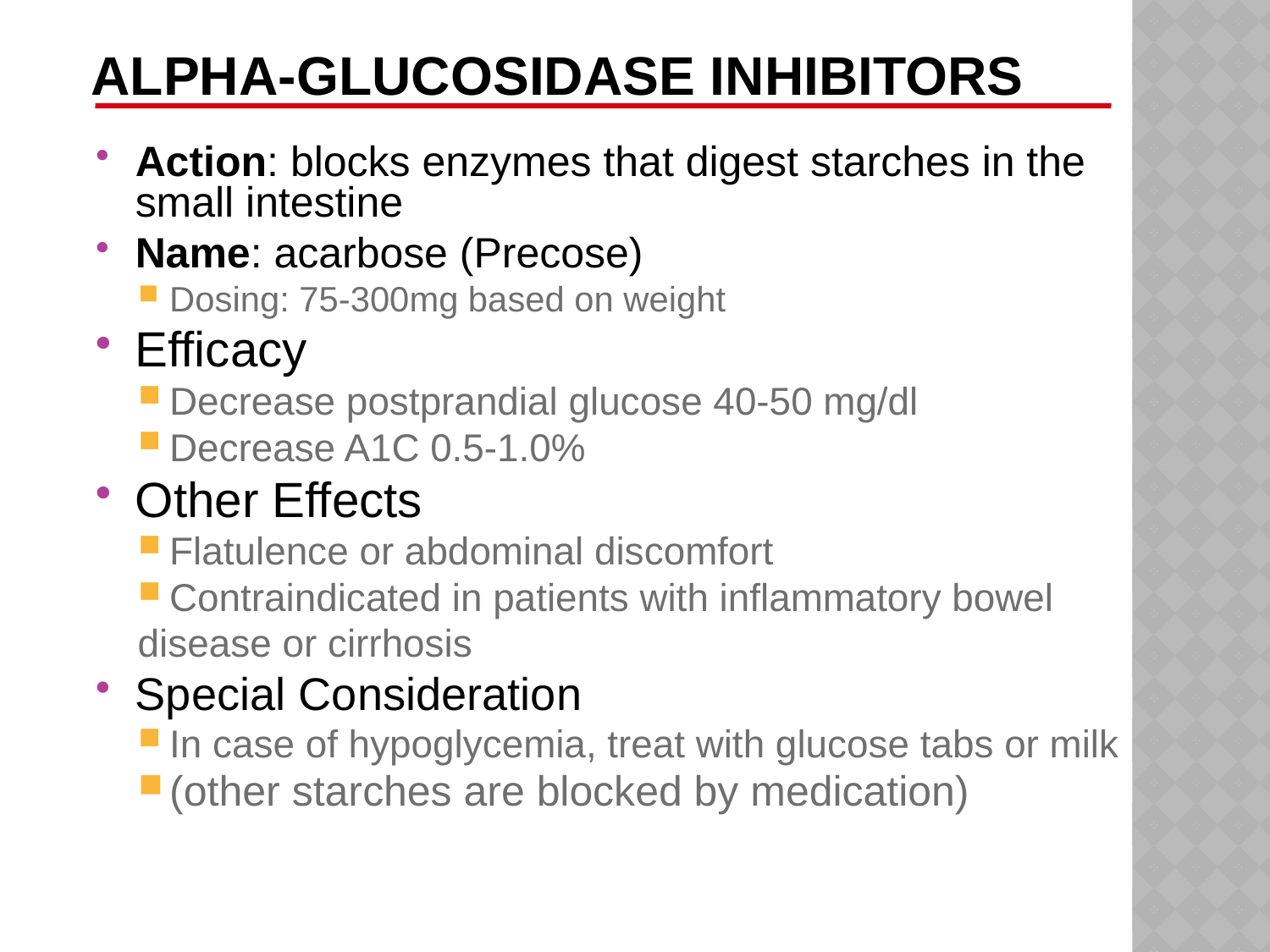

# Alpha-glucosidase Inhibitors

Action: blocks enzymes that digest starches in the small intestine
Name: acarbose (Precose)
Dosing: 75-300mg based on weight
Efficacy
Decrease postprandial glucose 40-50 mg/dl
Decrease A1C 0.5-1.0%
Other Effects
Flatulence or abdominal discomfort
Contraindicated in patients with inflammatory bowel
disease or cirrhosis
Special Consideration
In case of hypoglycemia, treat with glucose tabs or milk
(other starches are blocked by medication)cation)